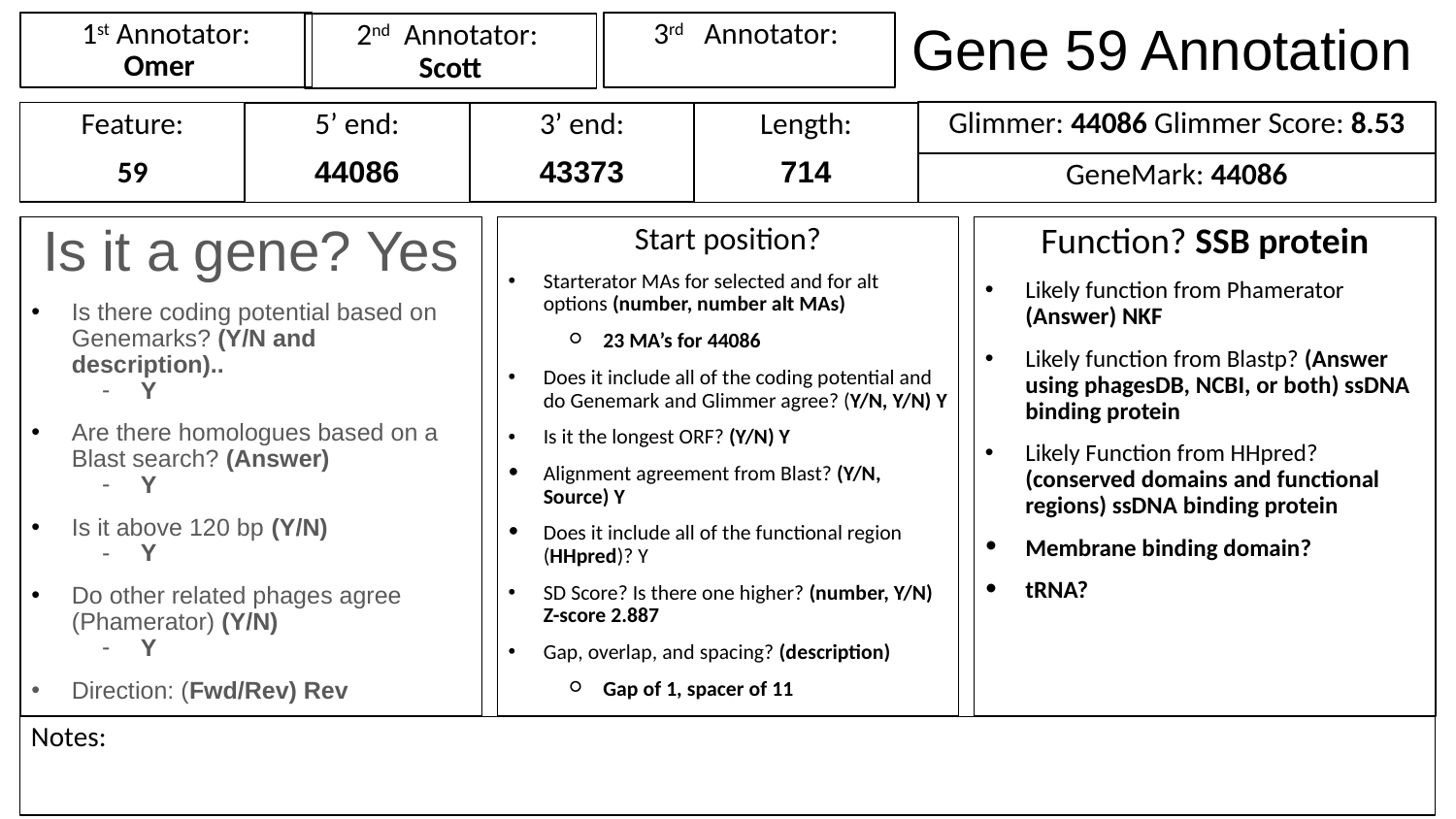

# Gene 59 Annotation
1st Annotator:
Omer
3rd   Annotator:
2nd  Annotator:
Scott
Glimmer: 44086 Glimmer Score: 8.53
Feature:
59
3’ end:
43373
Length:
714
5’ end:
44086
GeneMark: 44086
Is it a gene? Yes
Is there coding potential based on Genemarks? (Y/N and description)..
Y
Are there homologues based on a Blast search? (Answer)
Y
Is it above 120 bp (Y/N)
Y
Do other related phages agree (Phamerator) (Y/N)
Y
Direction: (Fwd/Rev) Rev
Start position?
Starterator MAs for selected and for alt options (number, number alt MAs)
23 MA’s for 44086
Does it include all of the coding potential and do Genemark and Glimmer agree? (Y/N, Y/N) Y
Is it the longest ORF? (Y/N) Y
Alignment agreement from Blast? (Y/N, Source) Y
Does it include all of the functional region (HHpred)? Y
SD Score? Is there one higher? (number, Y/N) Z-score 2.887
Gap, overlap, and spacing? (description)
Gap of 1, spacer of 11
Function? SSB protein
Likely function from Phamerator (Answer) NKF
Likely function from Blastp? (Answer using phagesDB, NCBI, or both) ssDNA binding protein
Likely Function from HHpred? (conserved domains and functional regions) ssDNA binding protein
Membrane binding domain?
tRNA?

Notes: